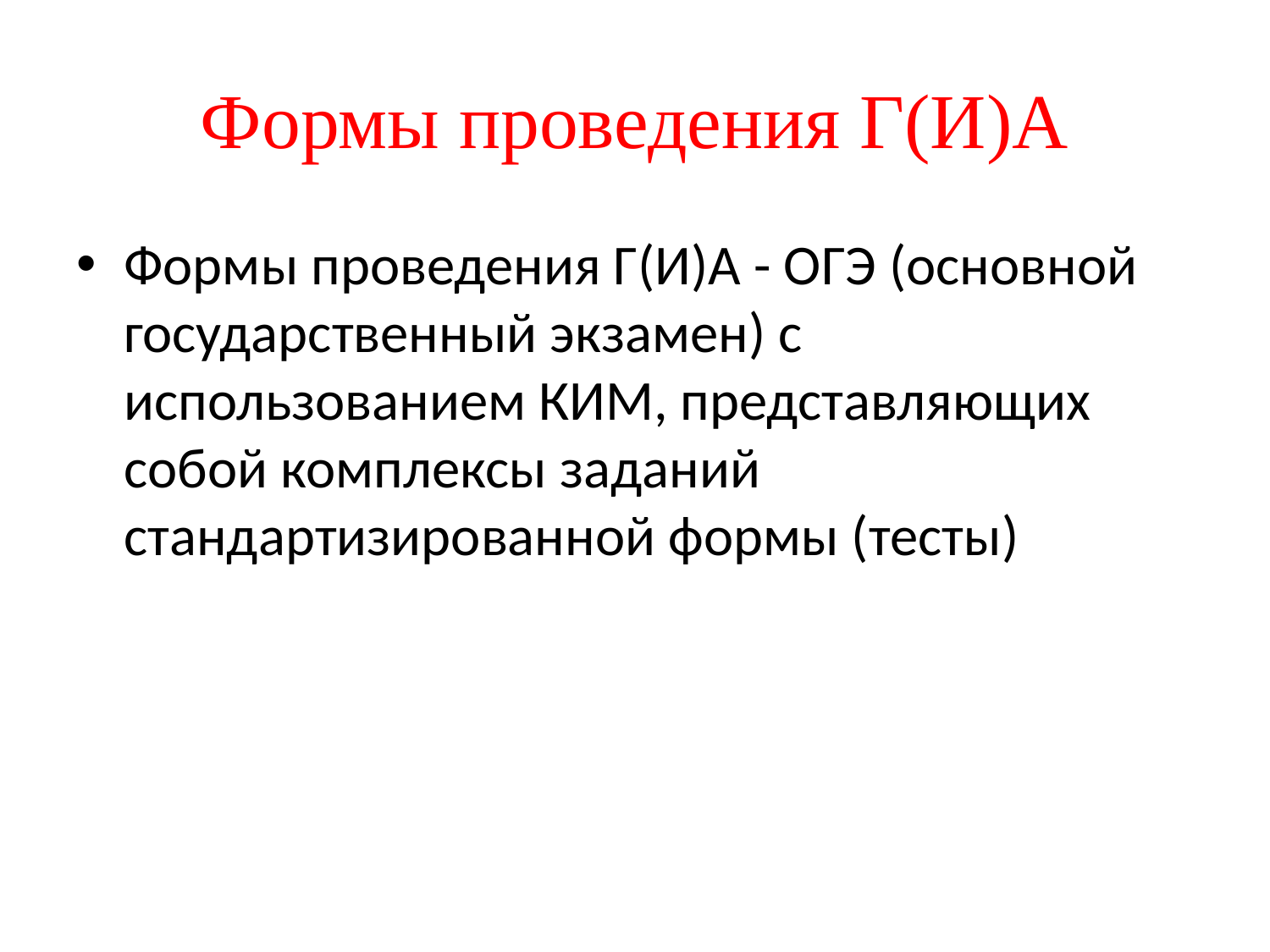

# Формы проведения Г(И)А
Формы проведения Г(И)А - ОГЭ (основной государственный экзамен) с использованием КИМ, представляющих собой комплексы заданий стандартизированной формы (тесты)